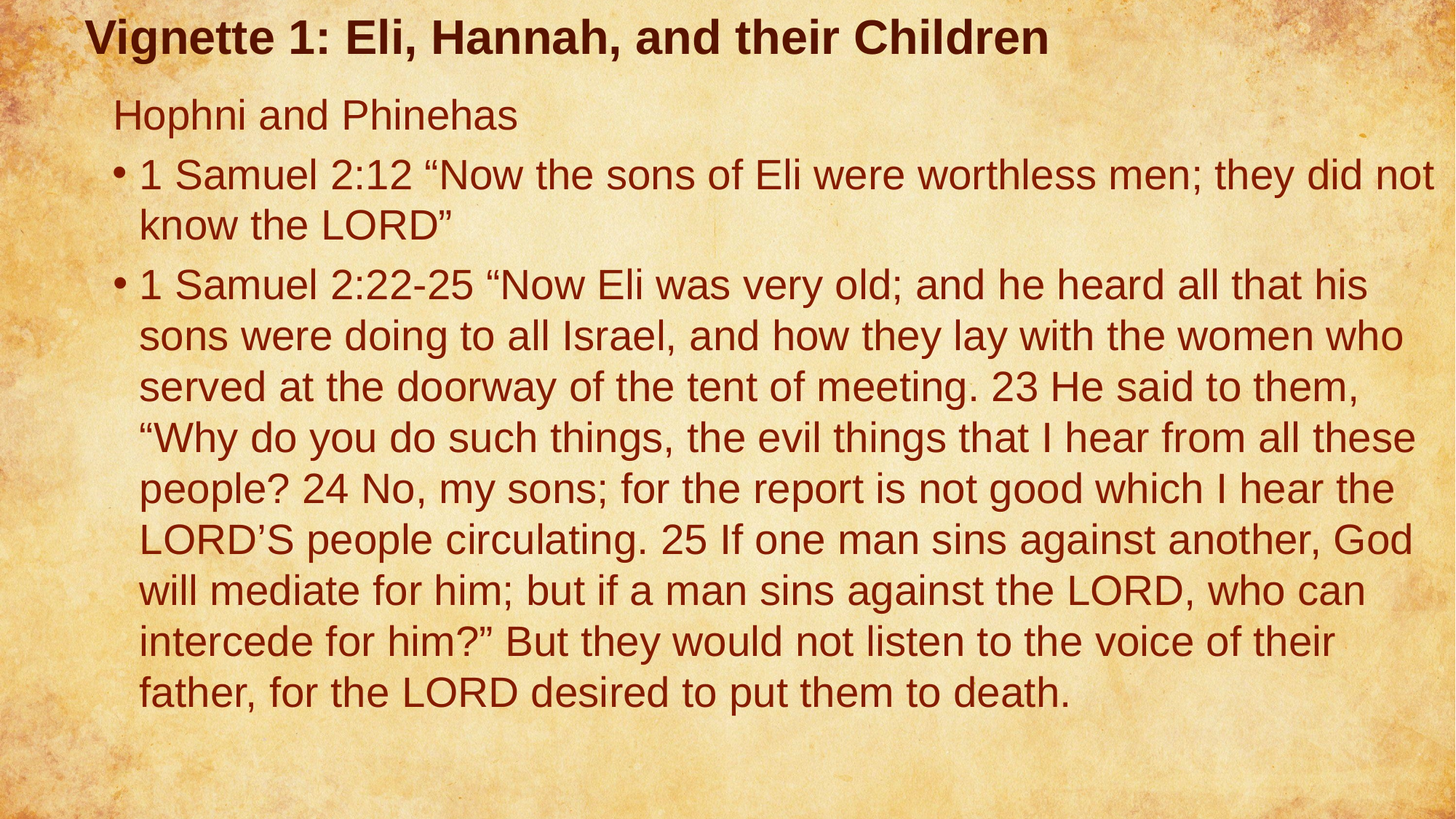

# Vignette 1: Eli, Hannah, and their Children
Hophni and Phinehas
1 Samuel 2:12 “Now the sons of Eli were worthless men; they did not know the LORD”
1 Samuel 2:22-25 “Now Eli was very old; and he heard all that his sons were doing to all Israel, and how they lay with the women who served at the doorway of the tent of meeting. 23 He said to them, “Why do you do such things, the evil things that I hear from all these people? 24 No, my sons; for the report is not good which I hear the LORD’S people circulating. 25 If one man sins against another, God will mediate for him; but if a man sins against the LORD, who can intercede for him?” But they would not listen to the voice of their father, for the LORD desired to put them to death.